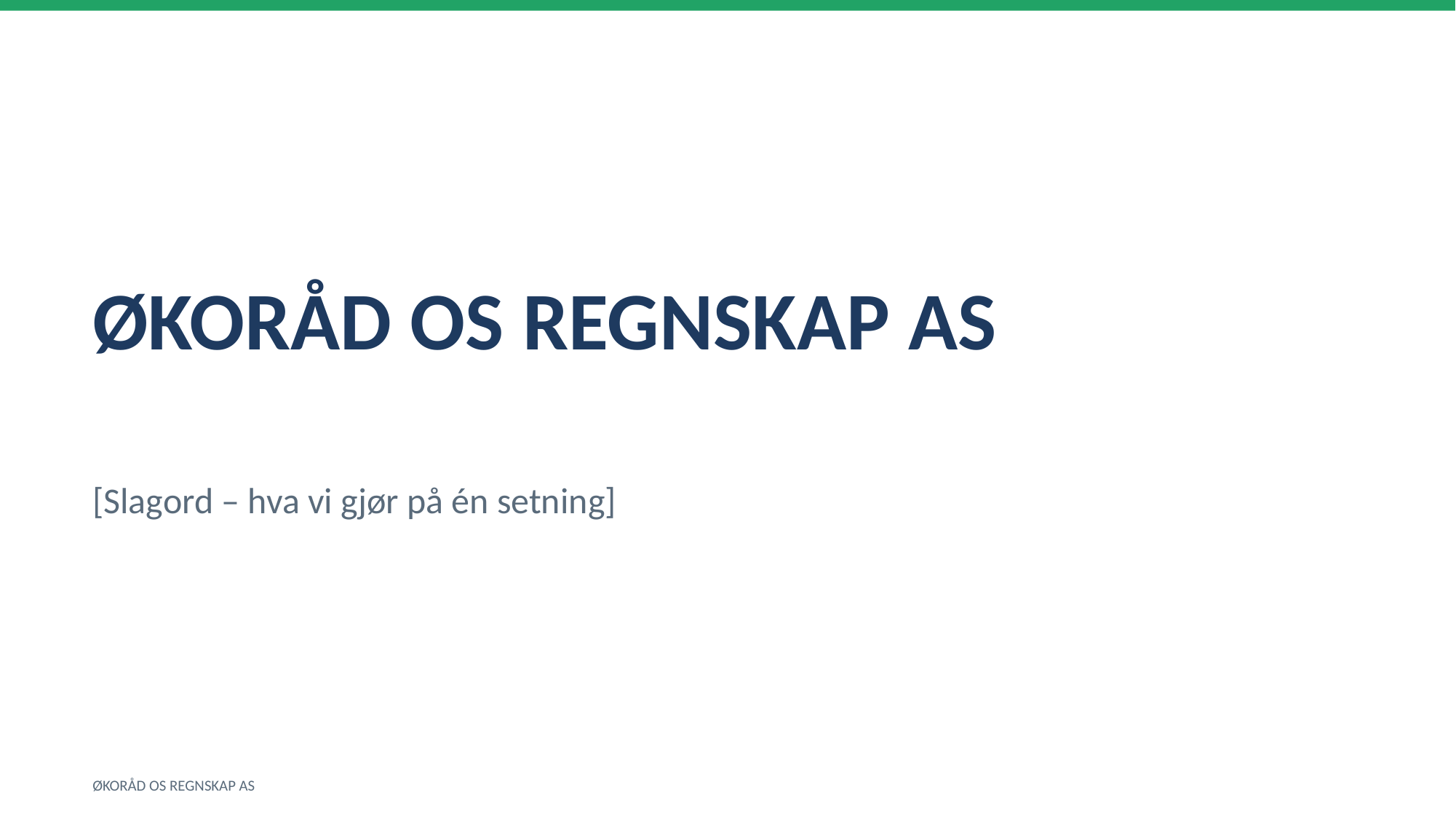

ØKORÅD OS REGNSKAP AS
[Slagord – hva vi gjør på én setning]
ØKORÅD OS REGNSKAP AS